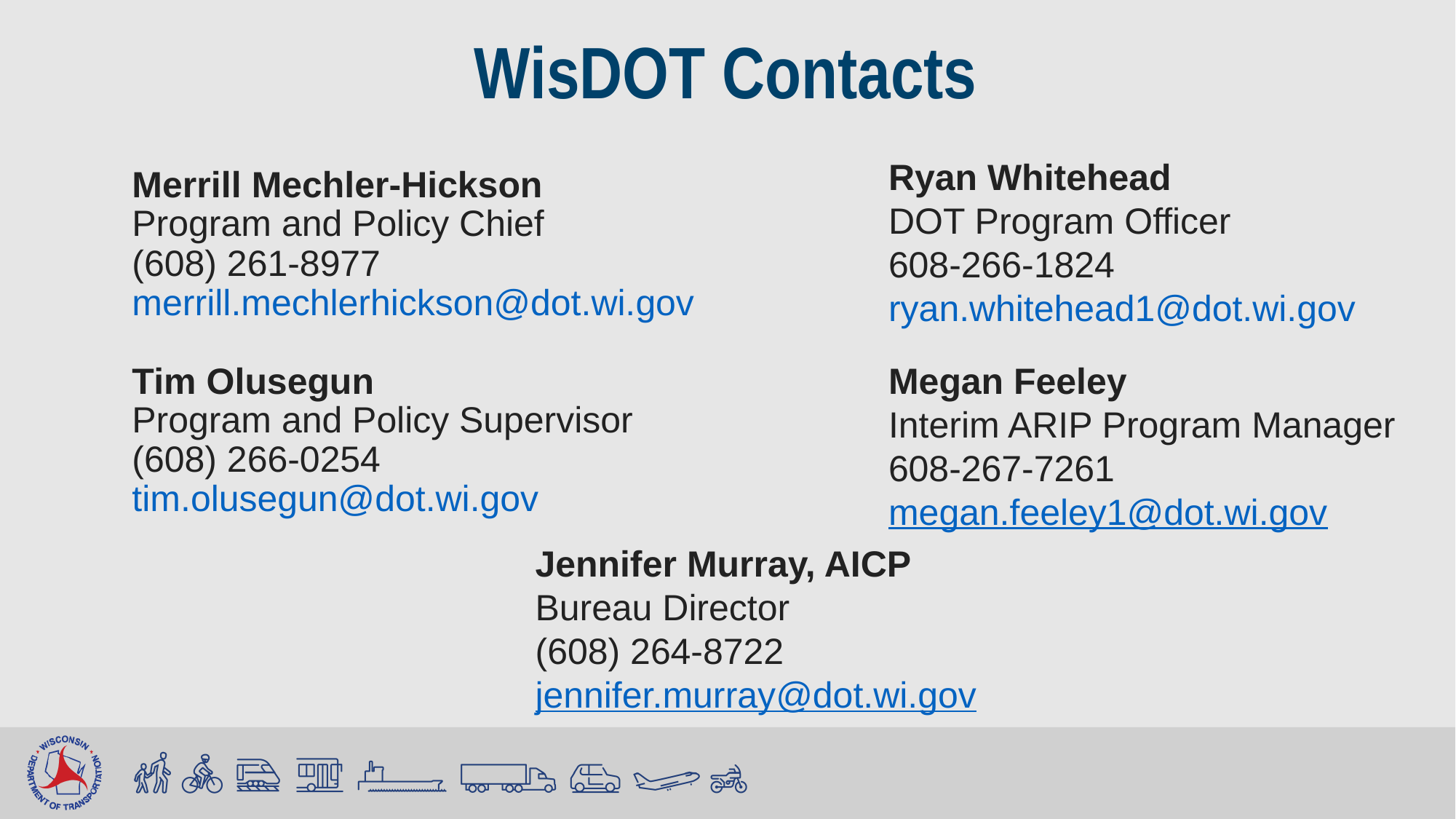

# WisDOT Contacts
Ryan Whitehead
DOT Program Officer
608-266-1824
ryan.whitehead1@dot.wi.gov

Megan Feeley
Interim ARIP Program Manager
608-267-7261
megan.feeley1@dot.wi.gov

Merrill Mechler-Hickson​
Program and Policy Chief
(608) 261-8977
merrill.mechlerhickson@dot.wi.gov

Tim Olusegun​
Program and Policy Supervisor
(608) 266-0254
tim.olusegun@dot.wi.gov

Jennifer Murray, AICP
Bureau Director
(608) 264-8722
jennifer.murray@dot.wi.gov